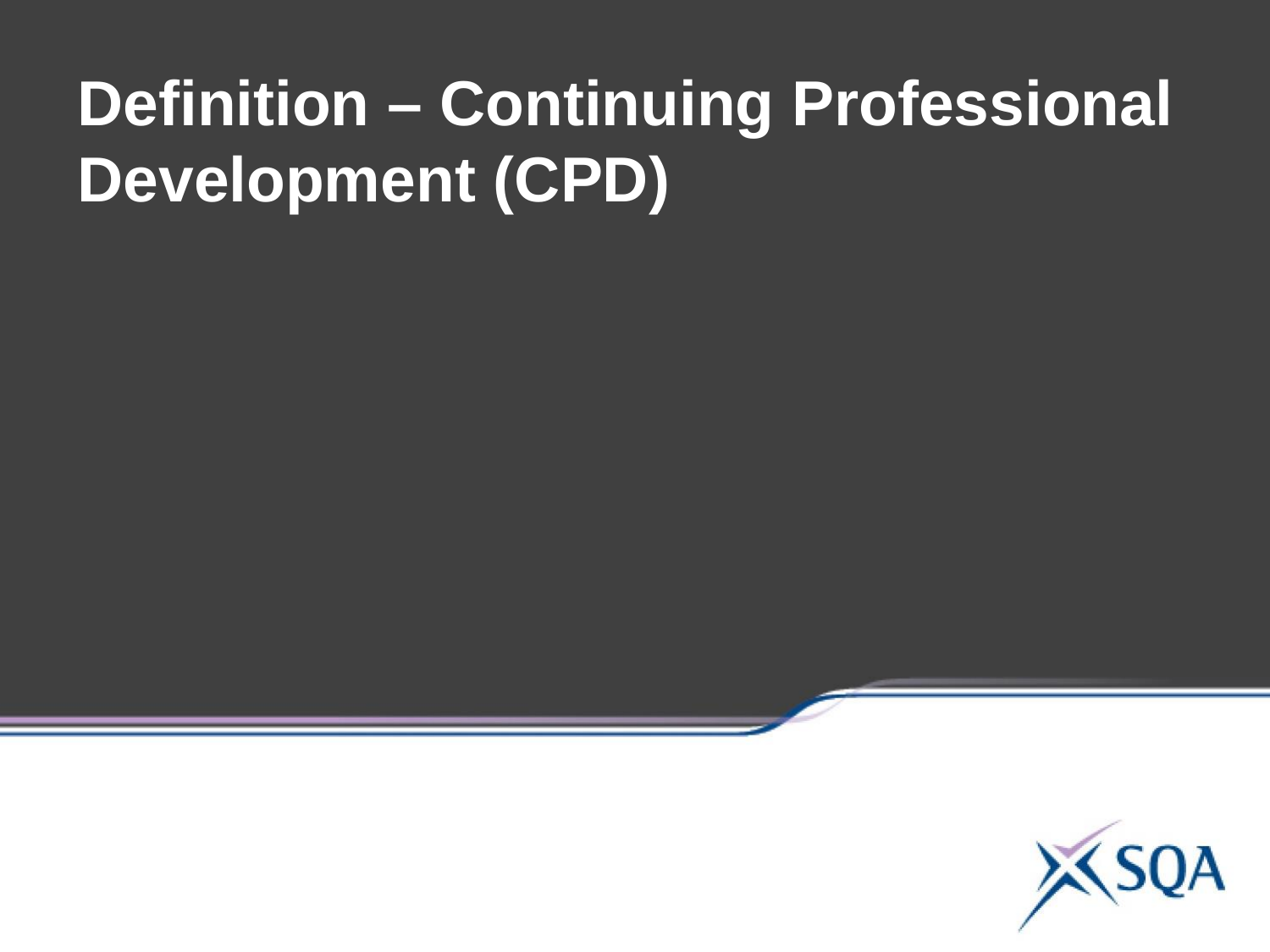

# Definition – Continuing Professional Development (CPD)

“CPD is the conscious updating of professional knowledge and improvement of personal competence throughout your working life. Conscious implies that CPD is a state of mind rather than a set of rules or a programme of study”.